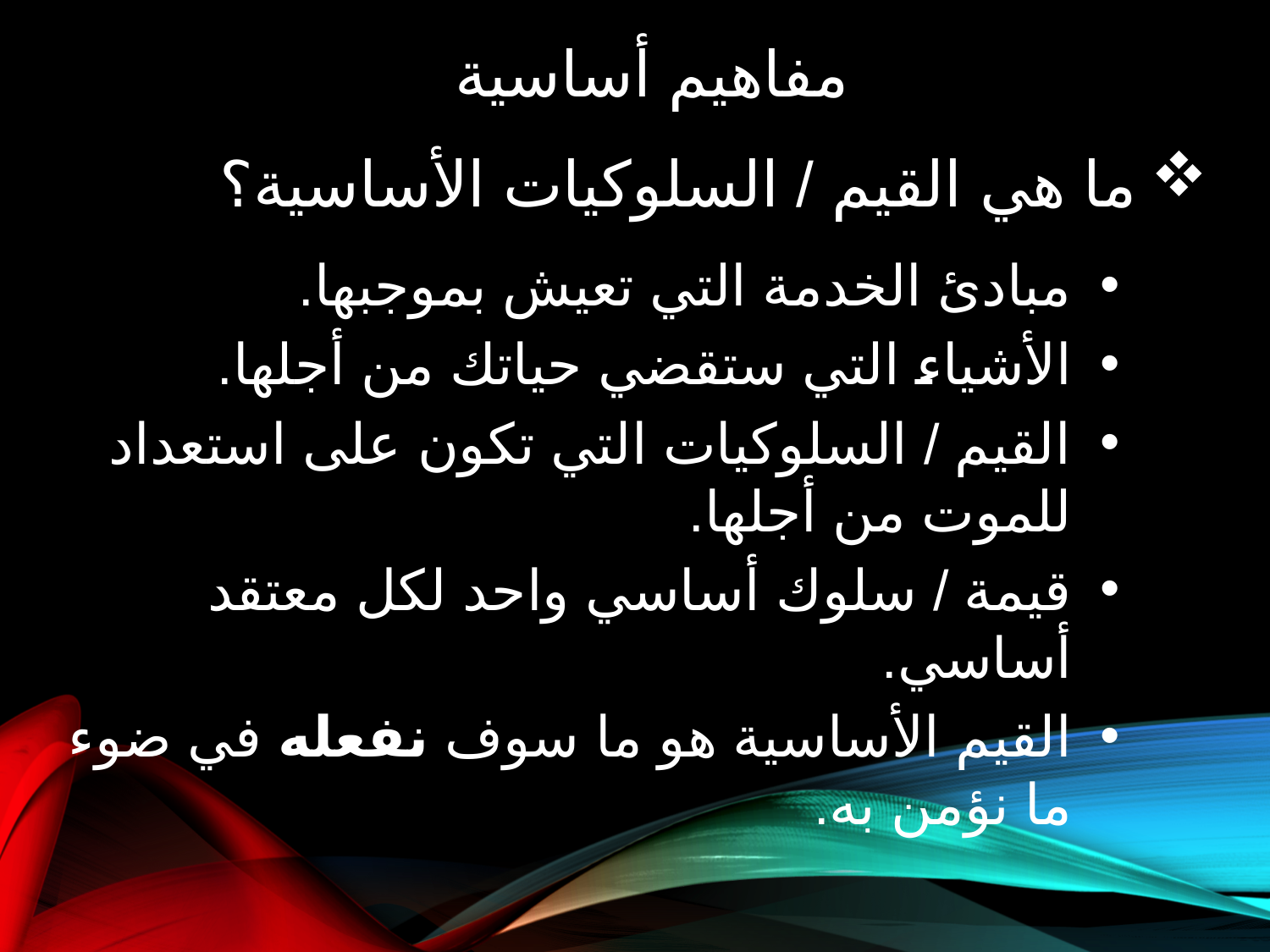

مفاهيم أساسية
ما هي القيم / السلوكيات الأساسية؟
مبادئ الخدمة التي تعيش بموجبها.
الأشياء التي ستقضي حياتك من أجلها.
القيم / السلوكيات التي تكون على استعداد للموت من أجلها.
قيمة / سلوك أساسي واحد لكل معتقد أساسي.
القيم الأساسية هو ما سوف نفعله في ضوء ما نؤمن به.